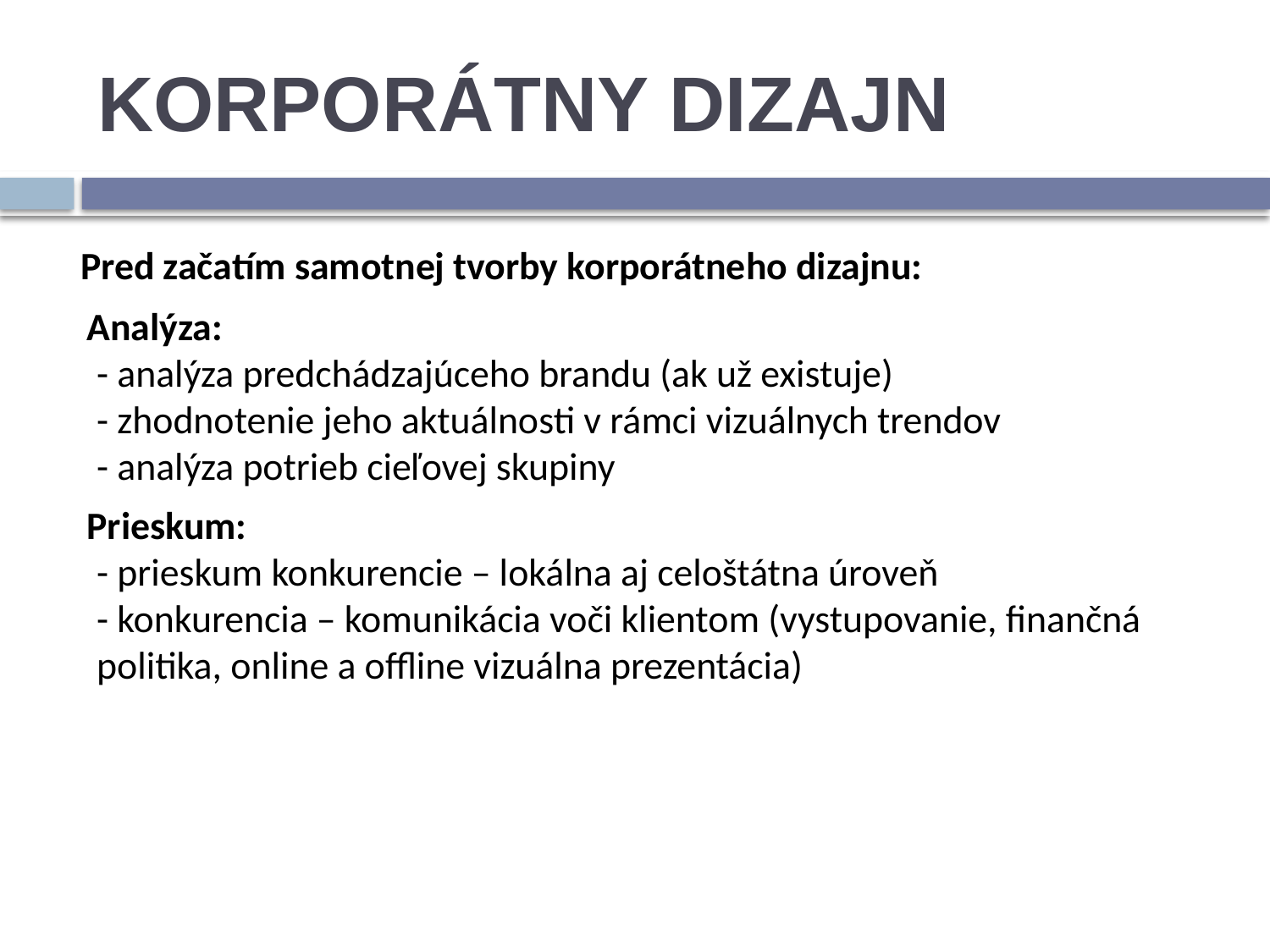

# KORPORÁTNY DIZAJN
  Pred začatím samotnej tvorby korporátneho dizajnu:
    Analýza:
- analýza predchádzajúceho brandu (ak už existuje)
- zhodnotenie jeho aktuálnosti v rámci vizuálnych trendov
- analýza potrieb cieľovej skupiny
    Prieskum:
- prieskum konkurencie – lokálna aj celoštátna úroveň
- konkurencia – komunikácia voči klientom (vystupovanie, finančná politika, online a offline vizuálna prezentácia)